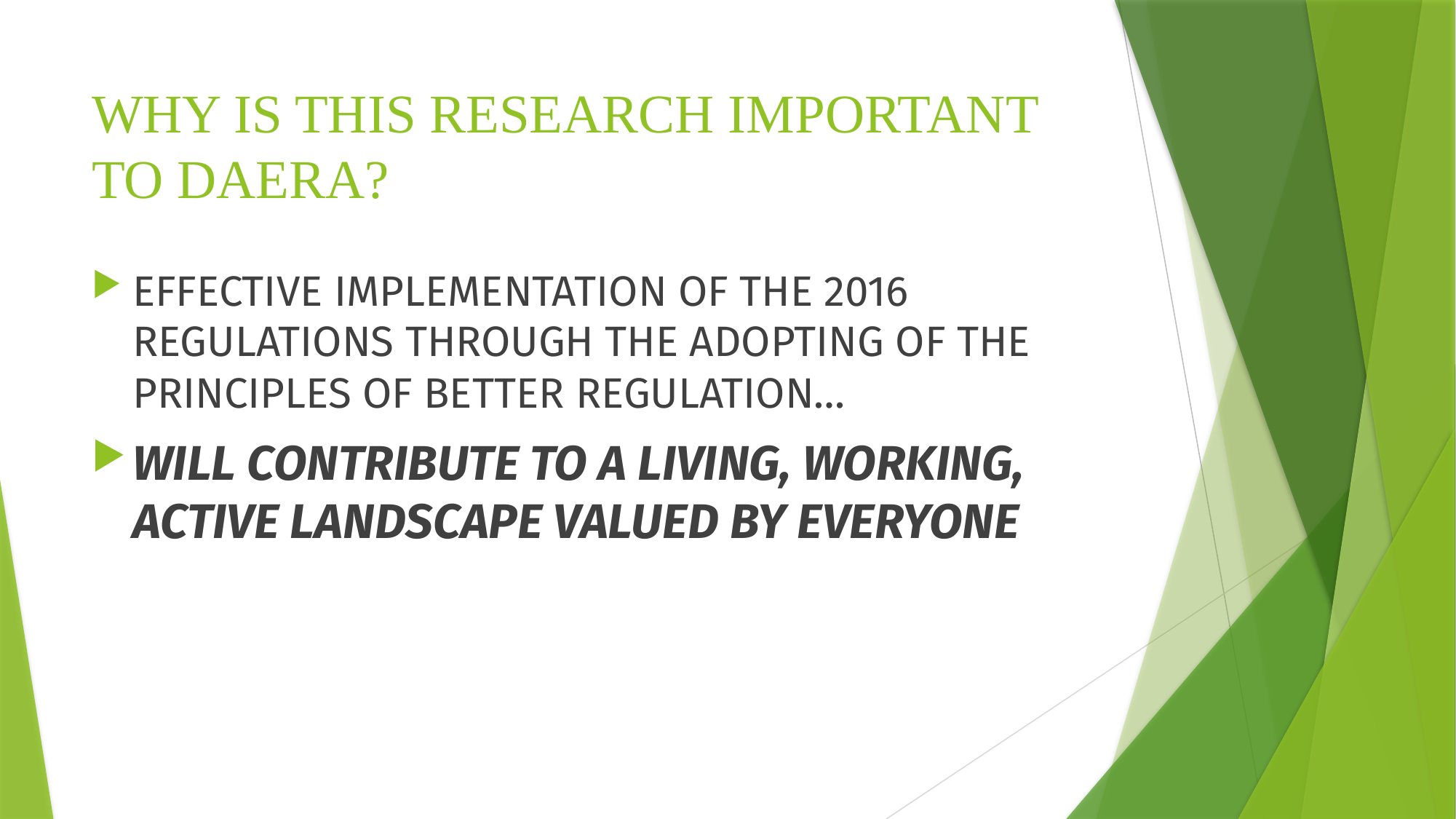

# WHY IS THIS RESEARCH IMPORTANT TO DAERA?
EFFECTIVE IMPLEMENTATION OF THE 2016 REGULATIONS THROUGH THE ADOPTING OF THE PRINCIPLES OF BETTER REGULATION…
WILL CONTRIBUTE TO A LIVING, WORKING, ACTIVE LANDSCAPE VALUED BY EVERYONE